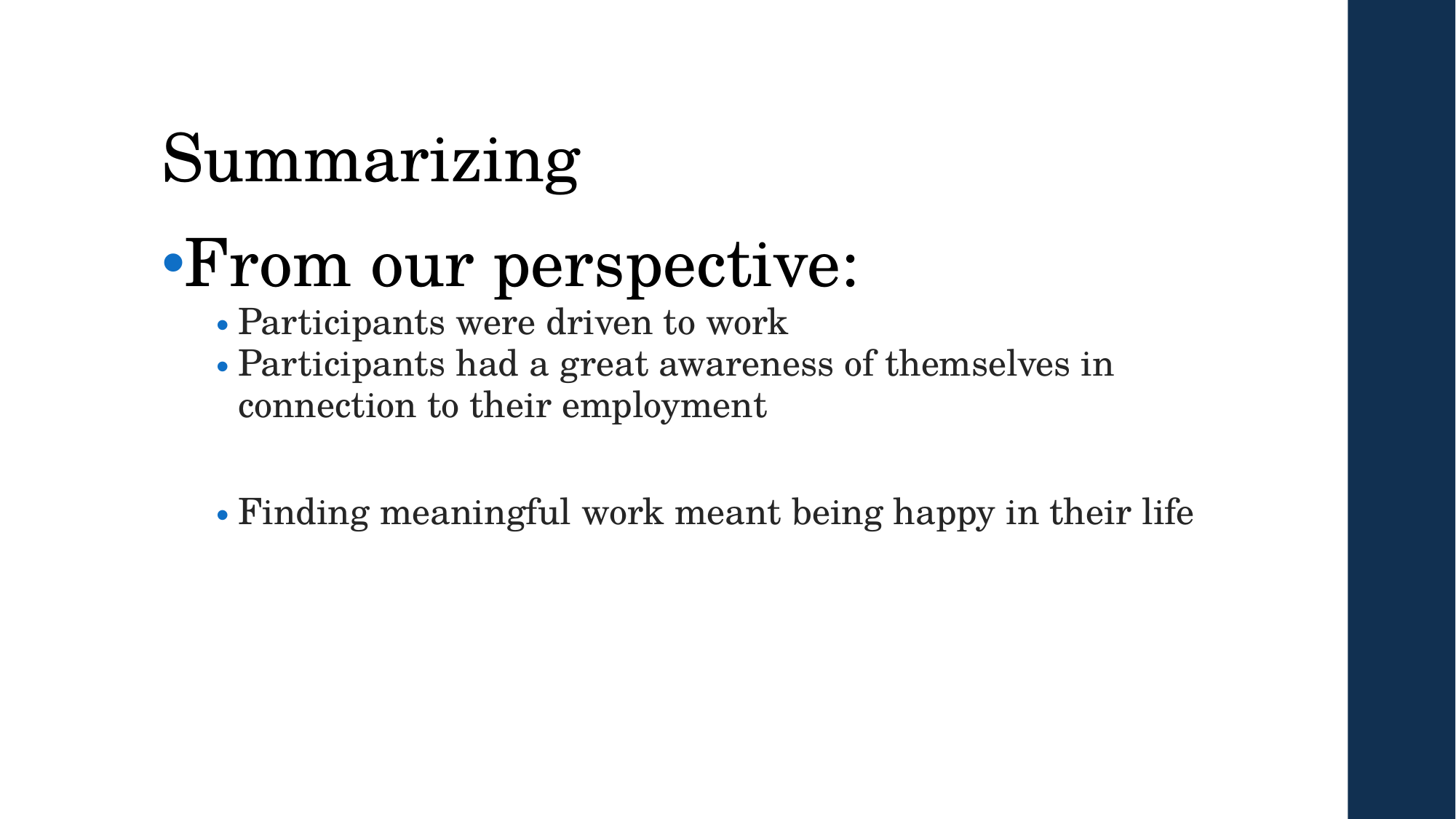

# Summarizing
From our perspective:
Participants were driven to work
Participants had a great awareness of themselves in connection to their employment

Finding meaningful work meant being happy in their life